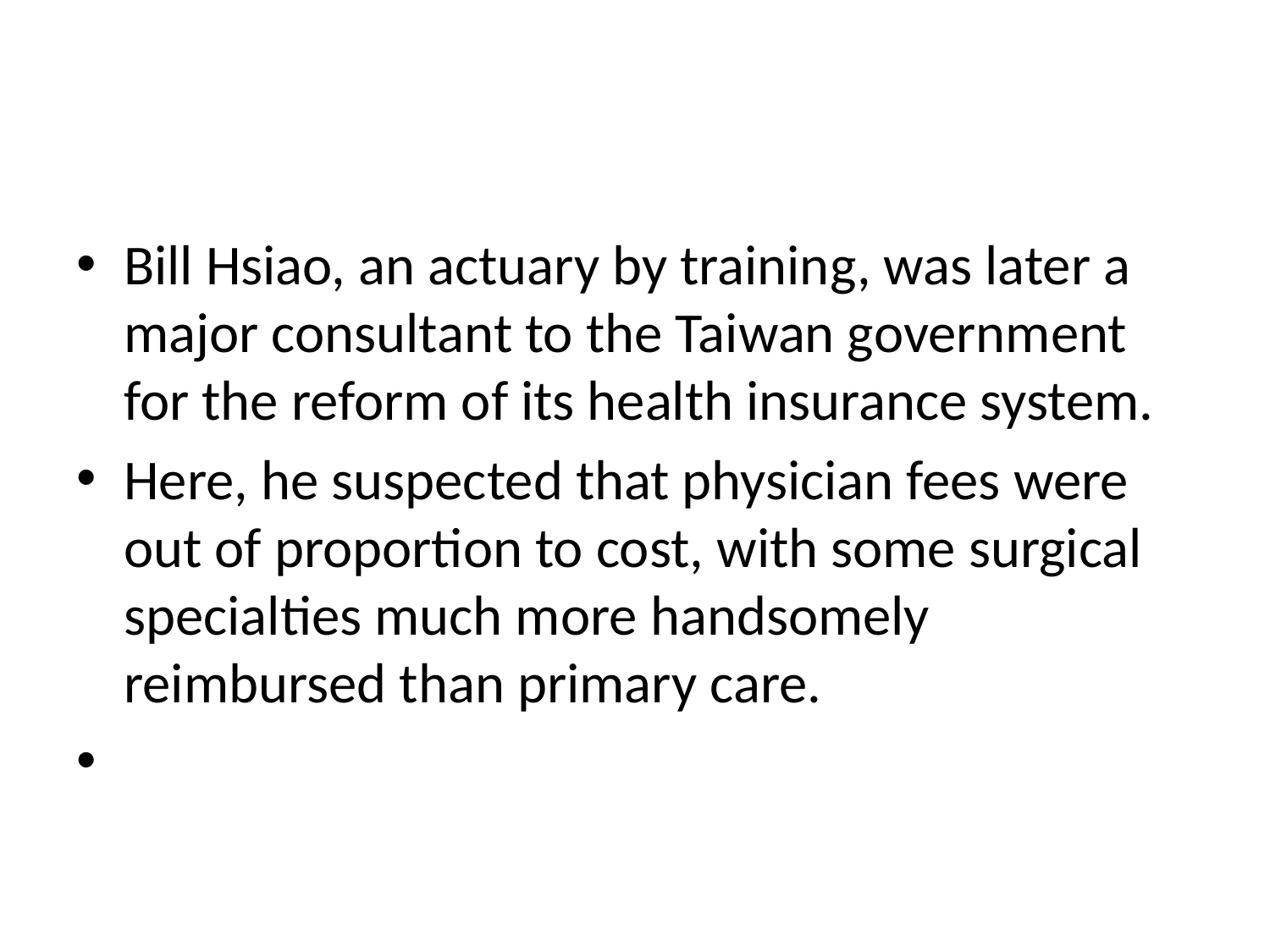

#
Bill Hsiao, an actuary by training, was later a major consultant to the Taiwan government for the reform of its health insurance system.
Here, he suspected that physician fees were out of proportion to cost, with some surgical specialties much more handsomely reimbursed than primary care.